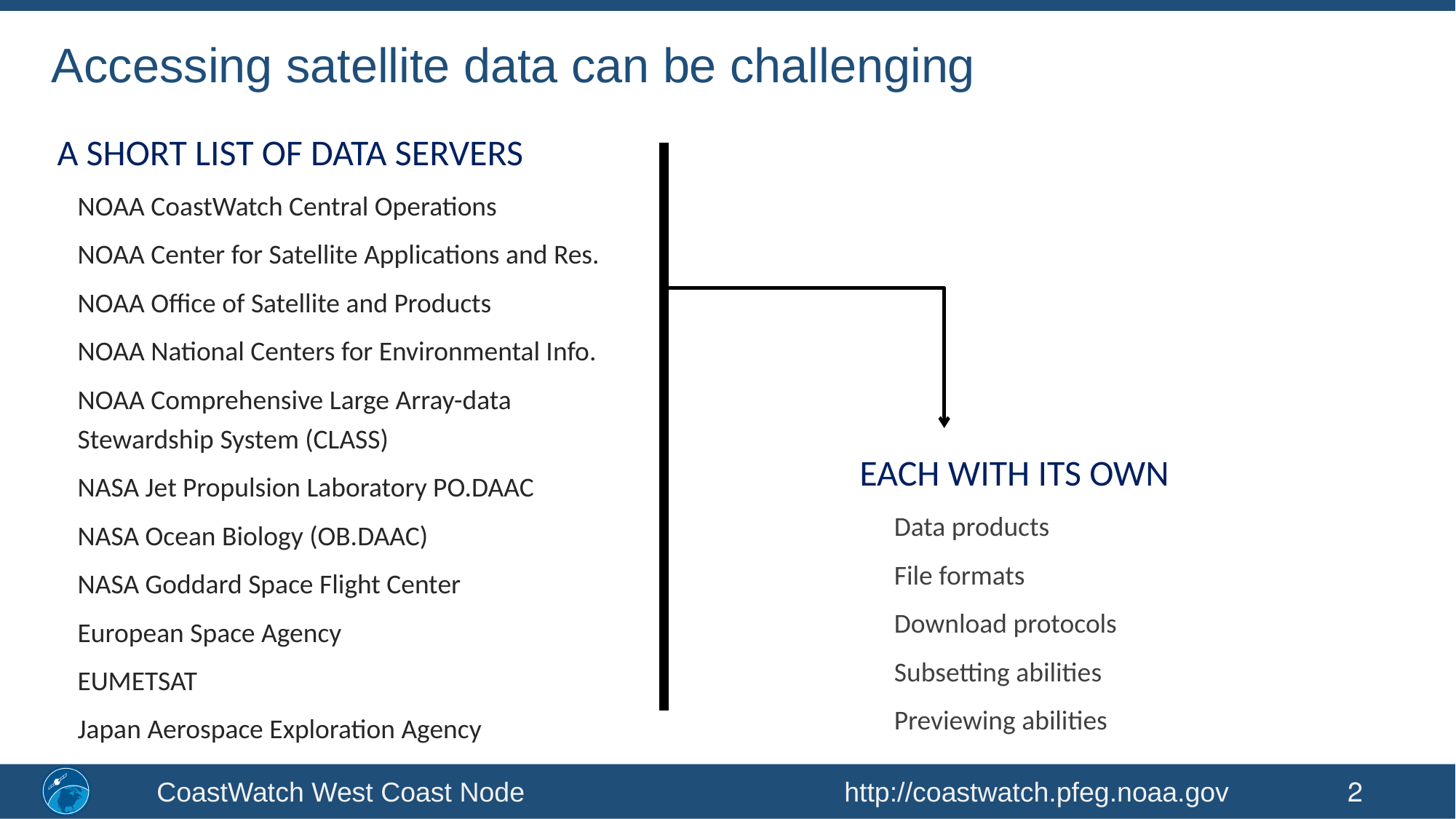

Accessing satellite data can be challenging
a short list of data servers
NOAA CoastWatch Central Operations
NOAA Center for Satellite Applications and Res.
NOAA Office of Satellite and Products
NOAA National Centers for Environmental Info.
NOAA Comprehensive Large Array-data Stewardship System (CLASS)
NASA Jet Propulsion Laboratory PO.DAAC
NASA Ocean Biology (OB.DAAC)
NASA Goddard Space Flight Center
European Space Agency
EUMETSAT
Japan Aerospace Exploration Agency

each with its own
Data products
File formats
Download protocols
Subsetting abilities
Previewing abilities

CoastWatch West Coast Node                                          http://coastwatch.pfeg.noaa.gov
2